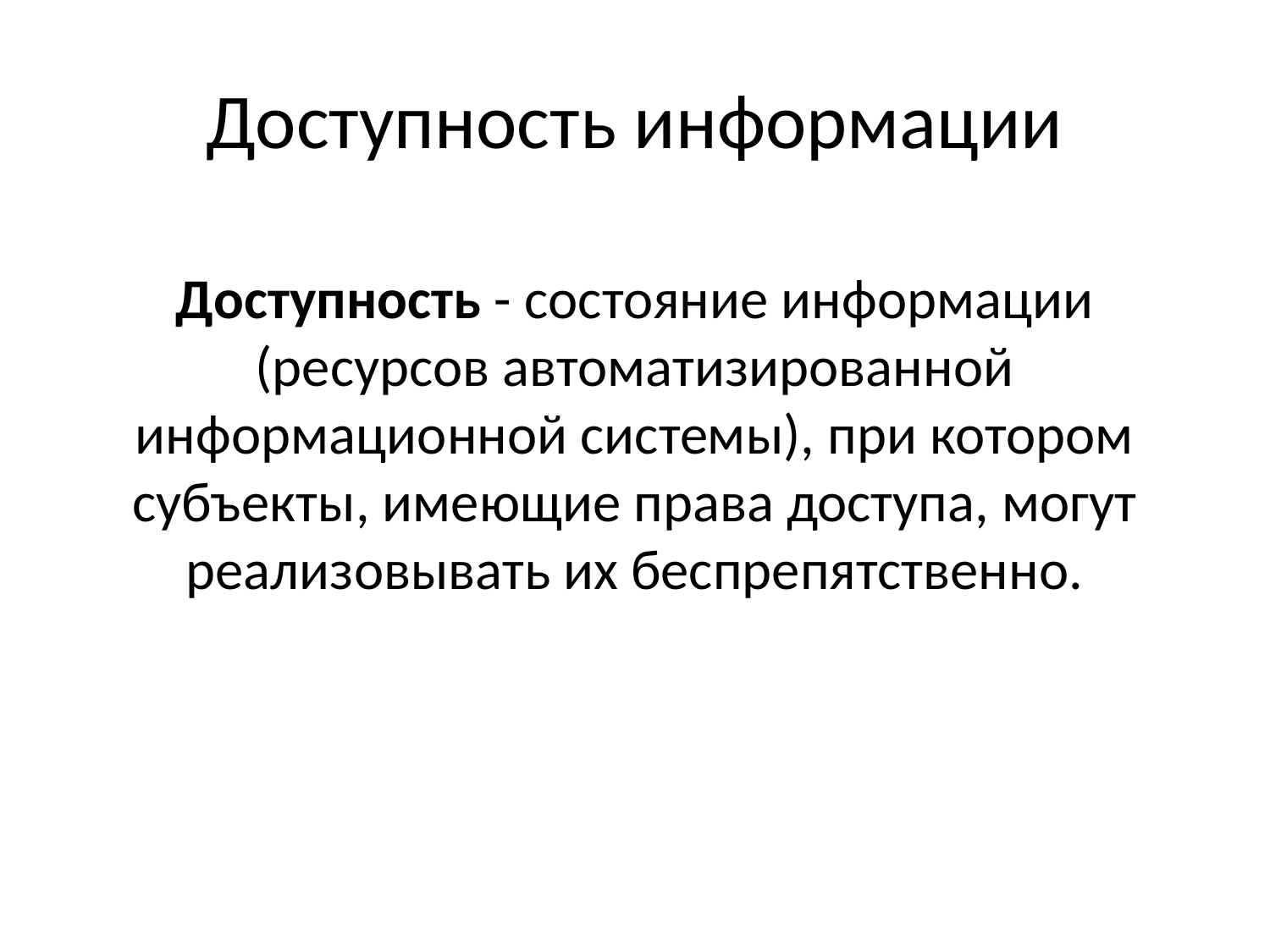

# Доступность информации
Доступность - состояние информации (ресурсов автоматизированной информационной системы), при котором субъекты, имеющие права доступа, могут реализовывать их беспрепятственно.